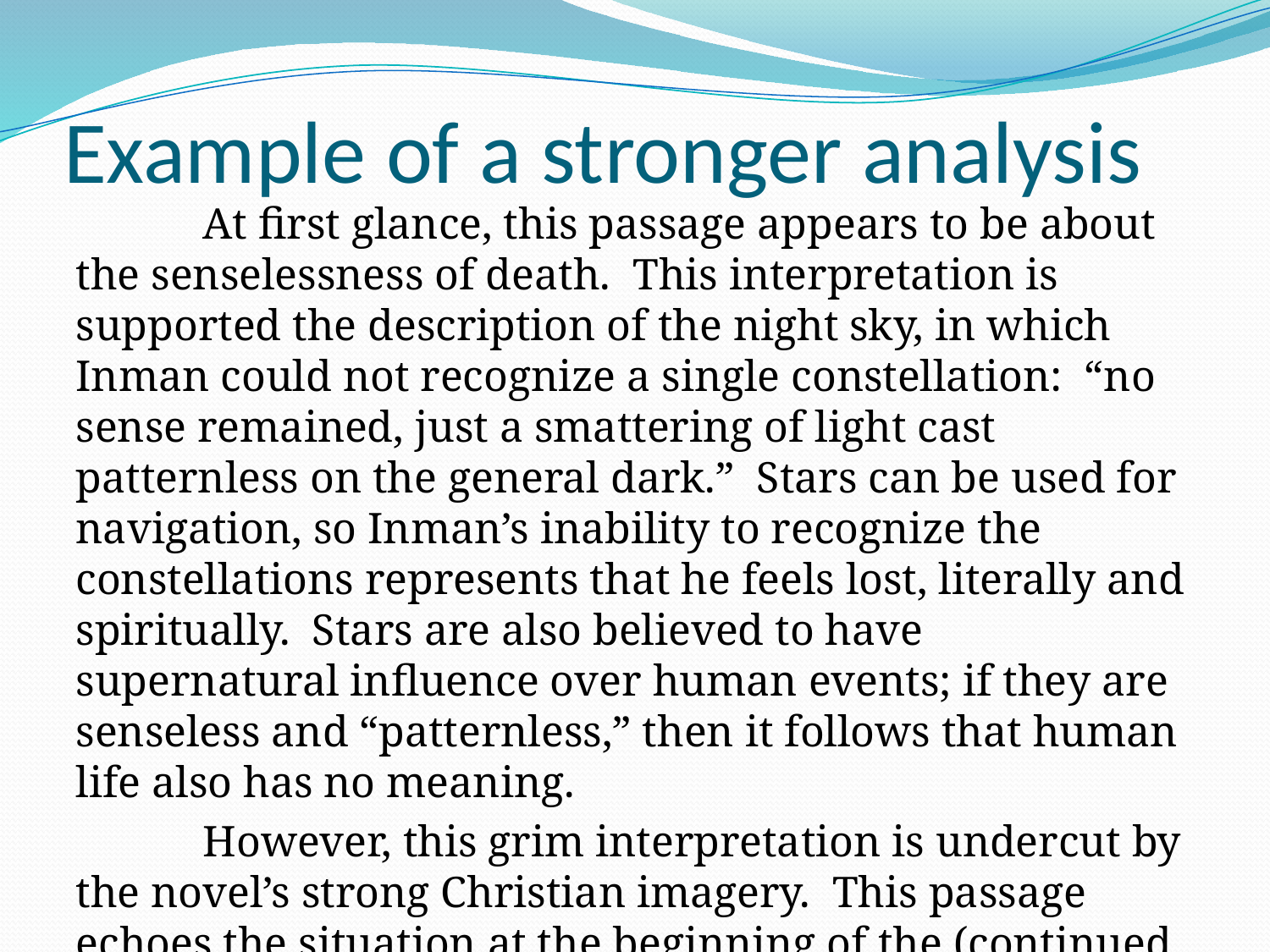

# Example of a stronger analysis
	At first glance, this passage appears to be about the senselessness of death.  This interpretation is supported the description of the night sky, in which Inman could not recognize a single constellation:  “no sense remained, just a smattering of light cast patternless on the general dark.”  Stars can be used for navigation, so Inman’s inability to recognize the constellations represents that he feels lost, literally and spiritually.  Stars are also believed to have supernatural influence over human events; if they are senseless and “patternless,” then it follows that human life also has no meaning.
	However, this grim interpretation is undercut by the novel’s strong Christian imagery.  This passage echoes the situation at the beginning of the (continued on next slide)